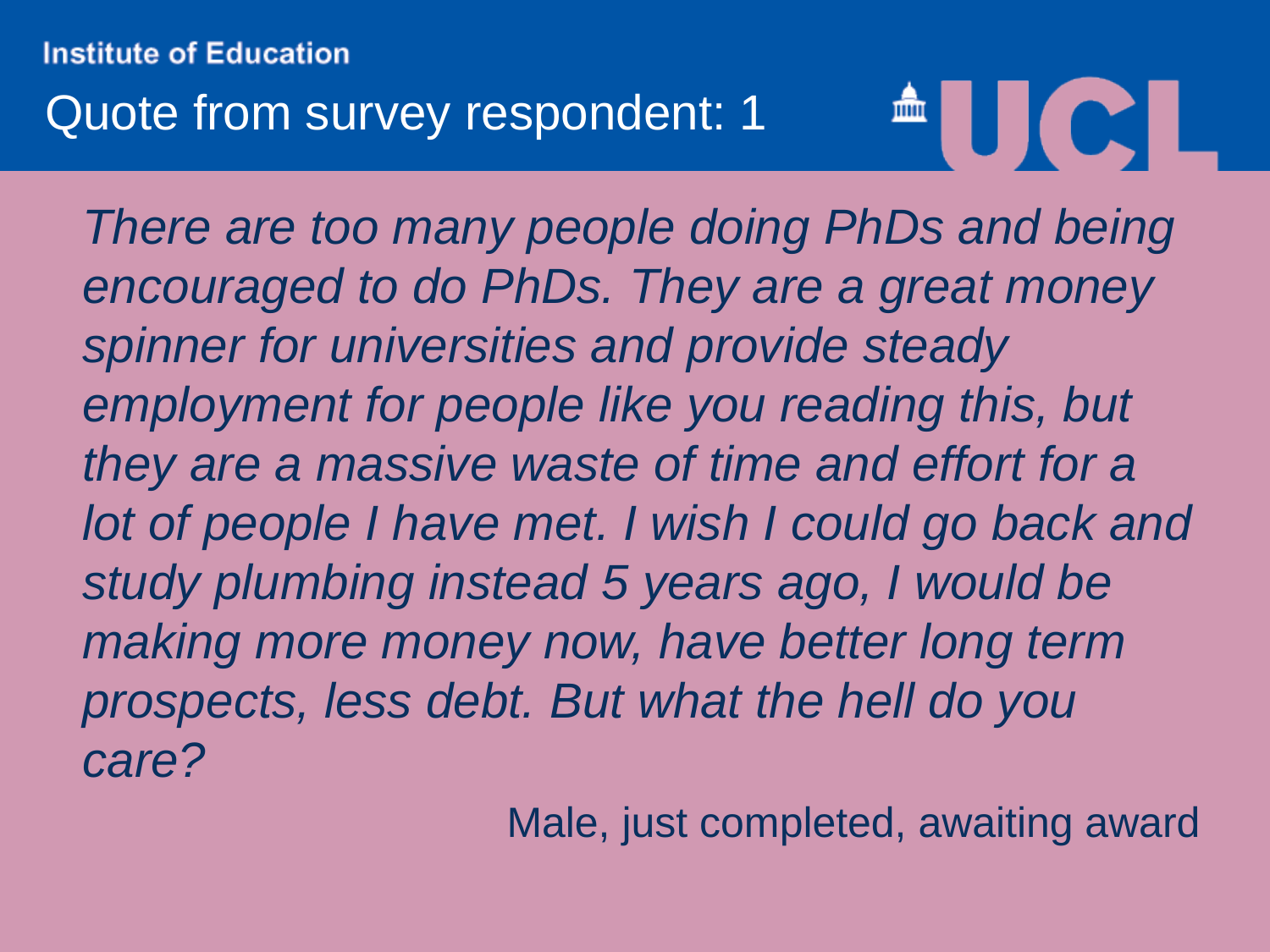

# Quote from survey respondent: 1
There are too many people doing PhDs and being encouraged to do PhDs. They are a great money spinner for universities and provide steady employment for people like you reading this, but they are a massive waste of time and effort for a lot of people I have met. I wish I could go back and study plumbing instead 5 years ago, I would be making more money now, have better long term prospects, less debt. But what the hell do you care?
Male, just completed, awaiting award